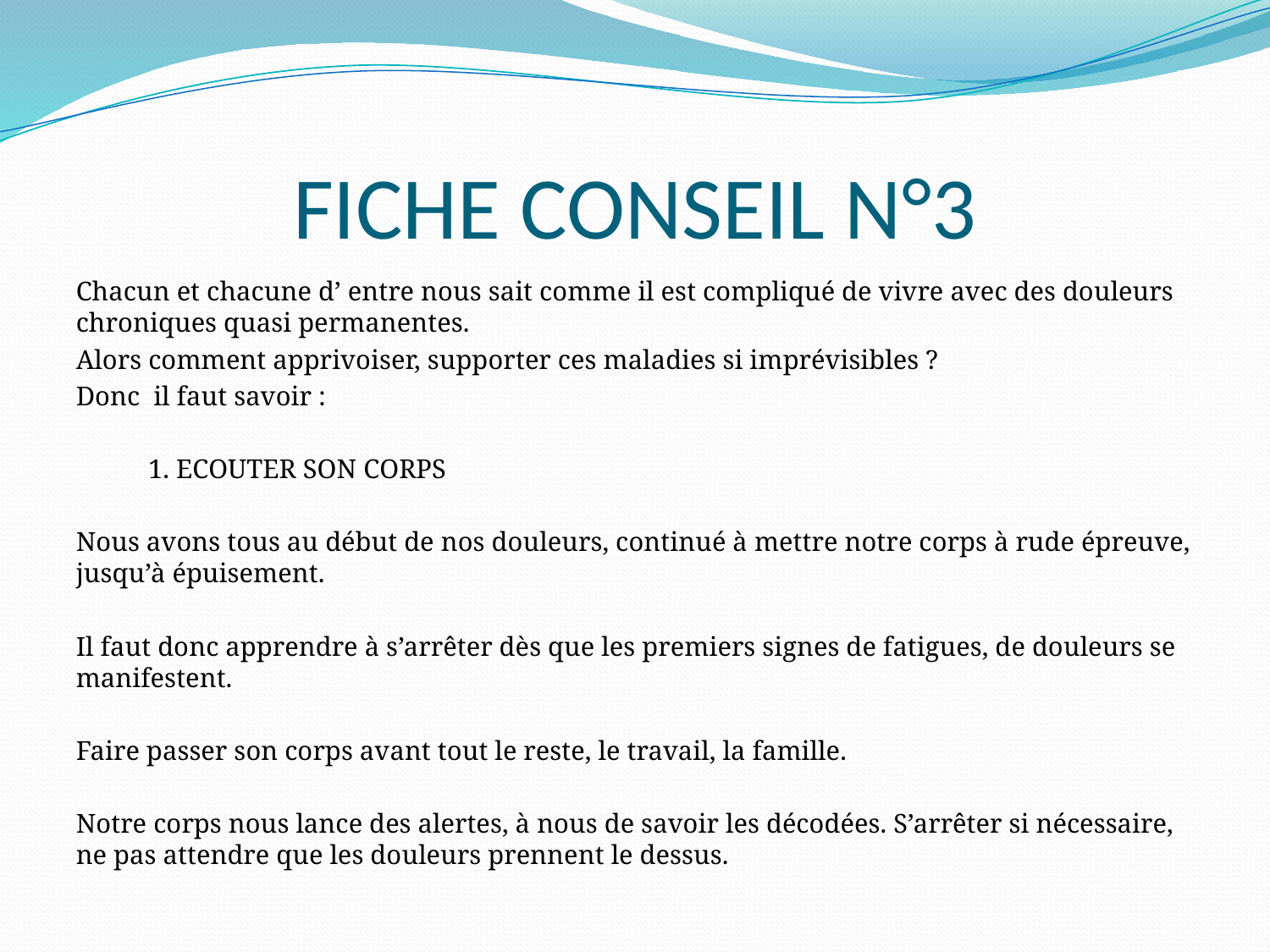

# FICHE CONSEIL N°3
Chacun et chacune d’ entre nous sait comme il est compliqué de vivre avec des douleurs chroniques quasi permanentes.
Alors comment apprivoiser, supporter ces maladies si imprévisibles ?
Donc  il faut savoir :

	1. ECOUTER SON CORPS

Nous avons tous au début de nos douleurs, continué à mettre notre corps à rude épreuve, jusqu’à épuisement.

Il faut donc apprendre à s’arrêter dès que les premiers signes de fatigues, de douleurs se manifestent.

Faire passer son corps avant tout le reste, le travail, la famille.

Notre corps nous lance des alertes, à nous de savoir les décodées. S’arrêter si nécessaire, ne pas attendre que les douleurs prennent le dessus.